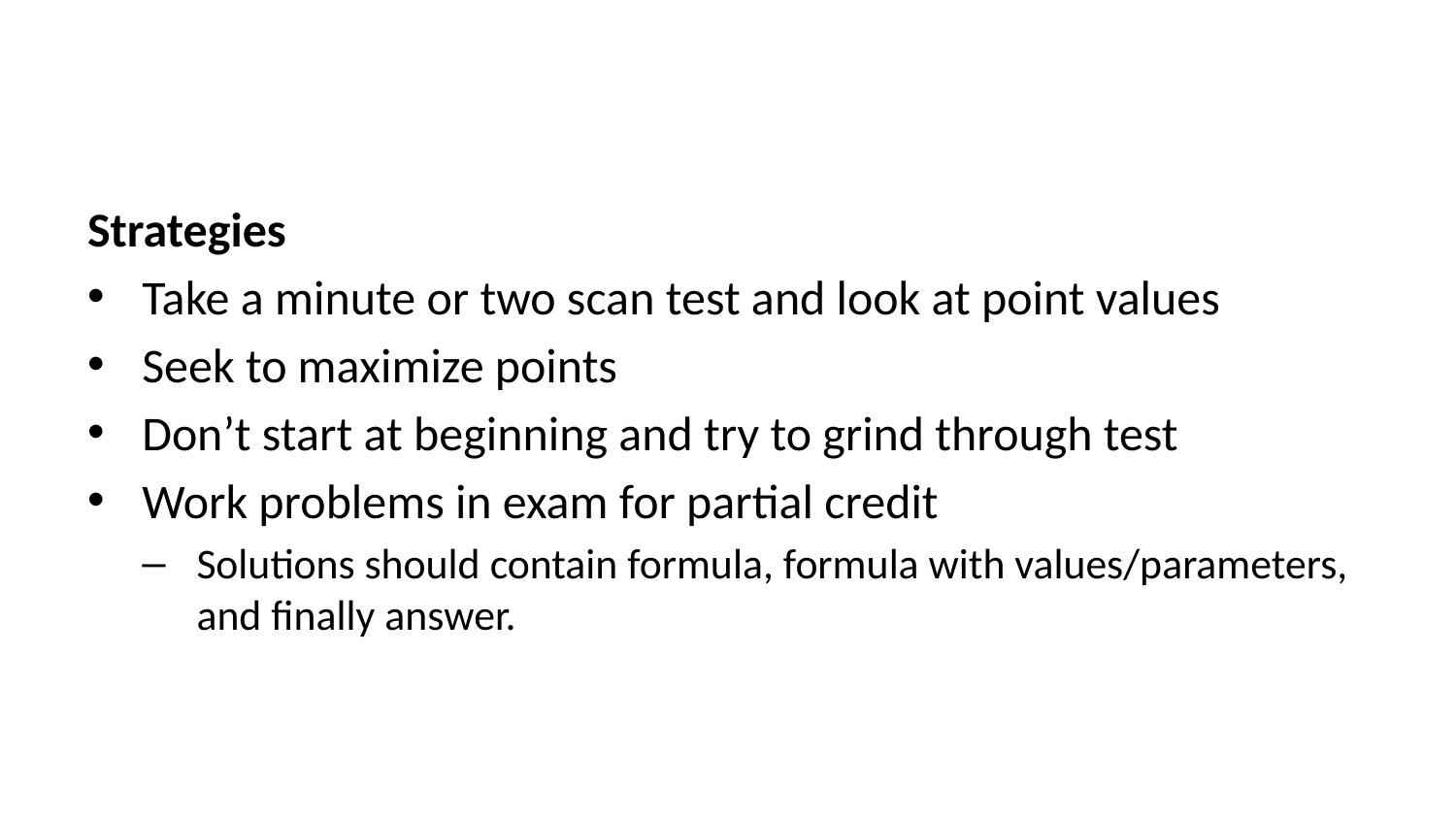

Strategies
Take a minute or two scan test and look at point values
Seek to maximize points
Don’t start at beginning and try to grind through test
Work problems in exam for partial credit
Solutions should contain formula, formula with values/parameters, and finally answer.